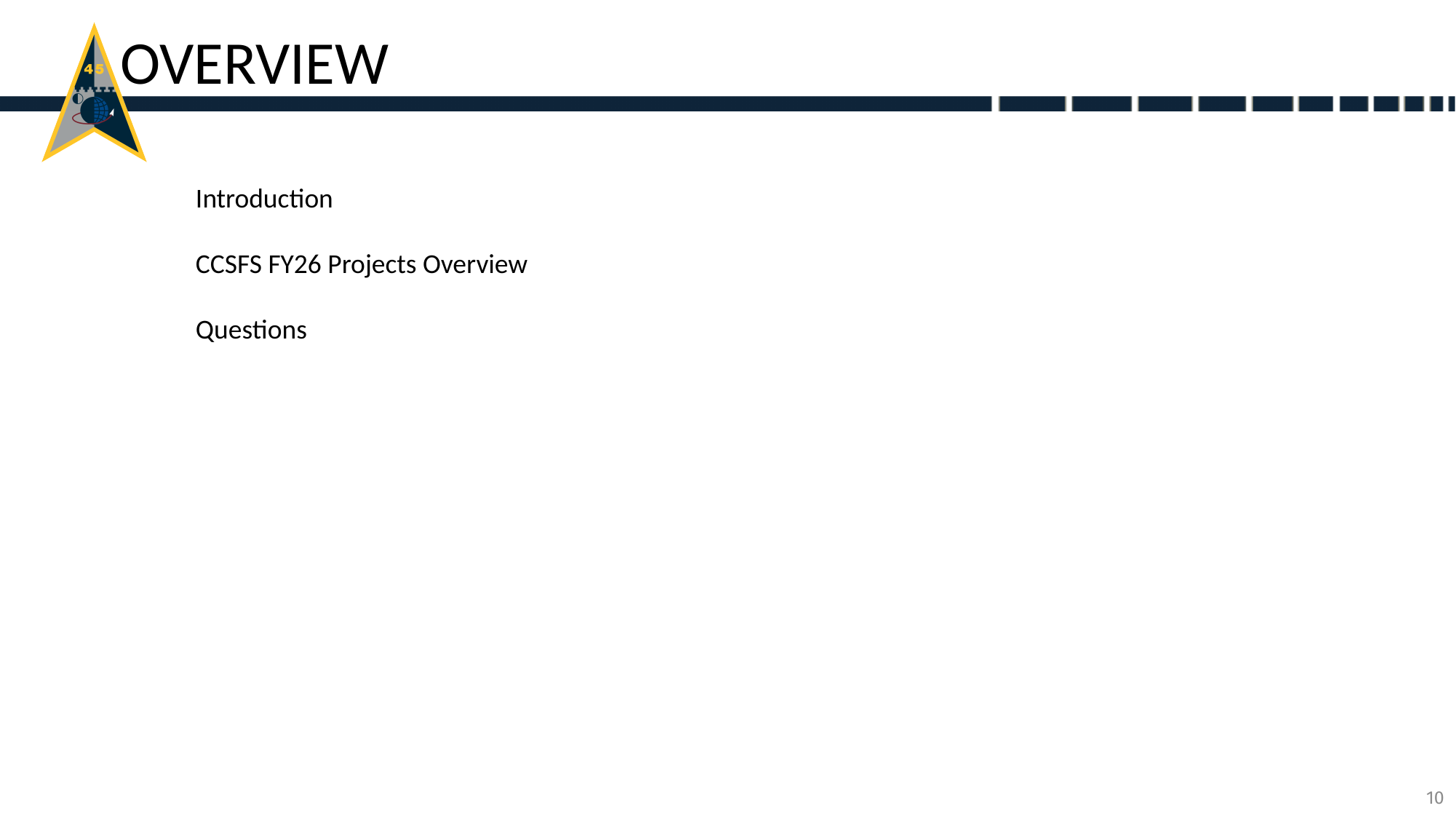

OVERVIEW
Introduction

CCSFS FY26 Projects Overview

Questions
10